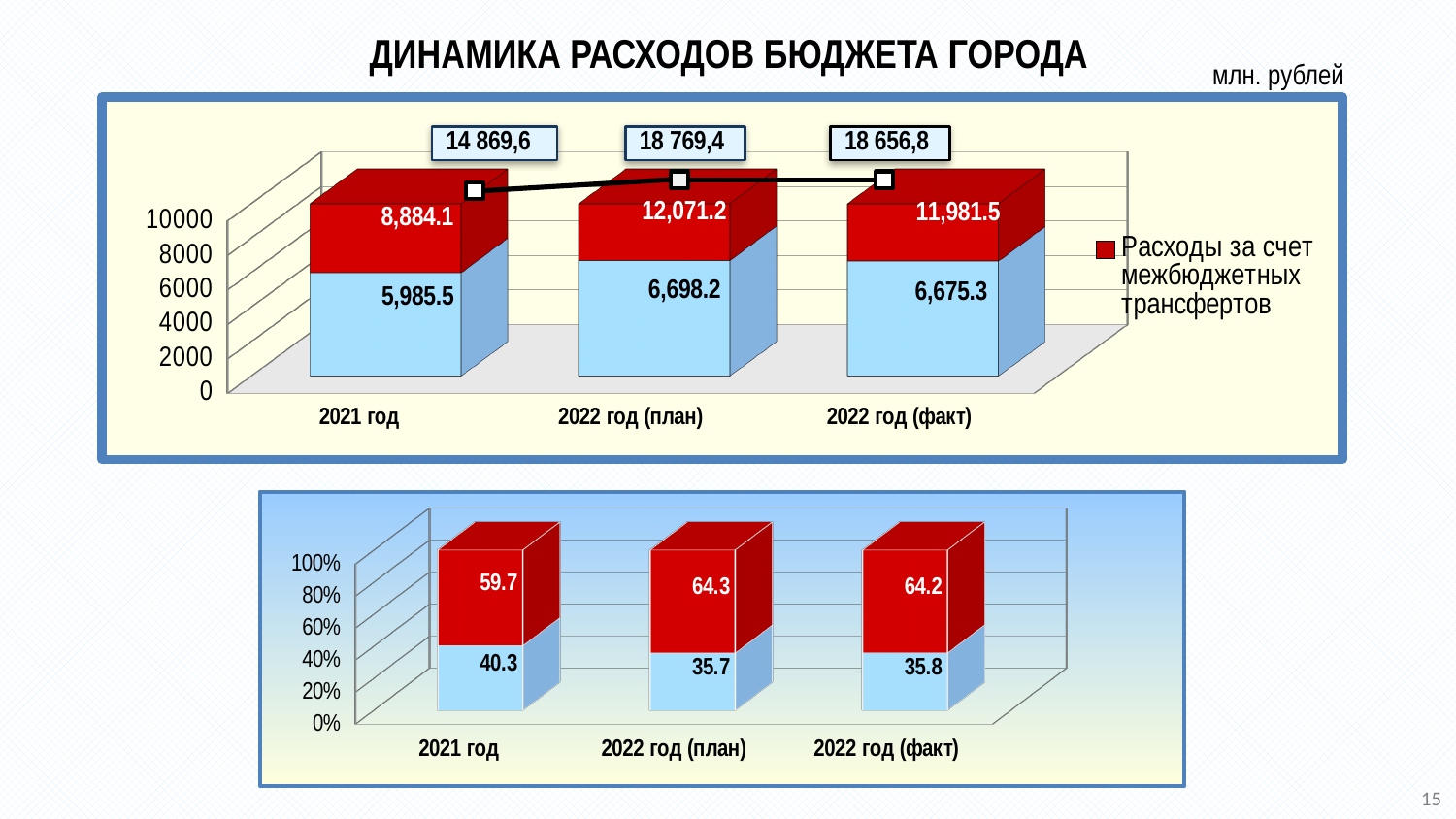

# ДИНАМИКА РАСХОДОВ БЮДЖЕТА ГОРОДА
млн. рублей

[unsupported chart]

[unsupported chart]

15